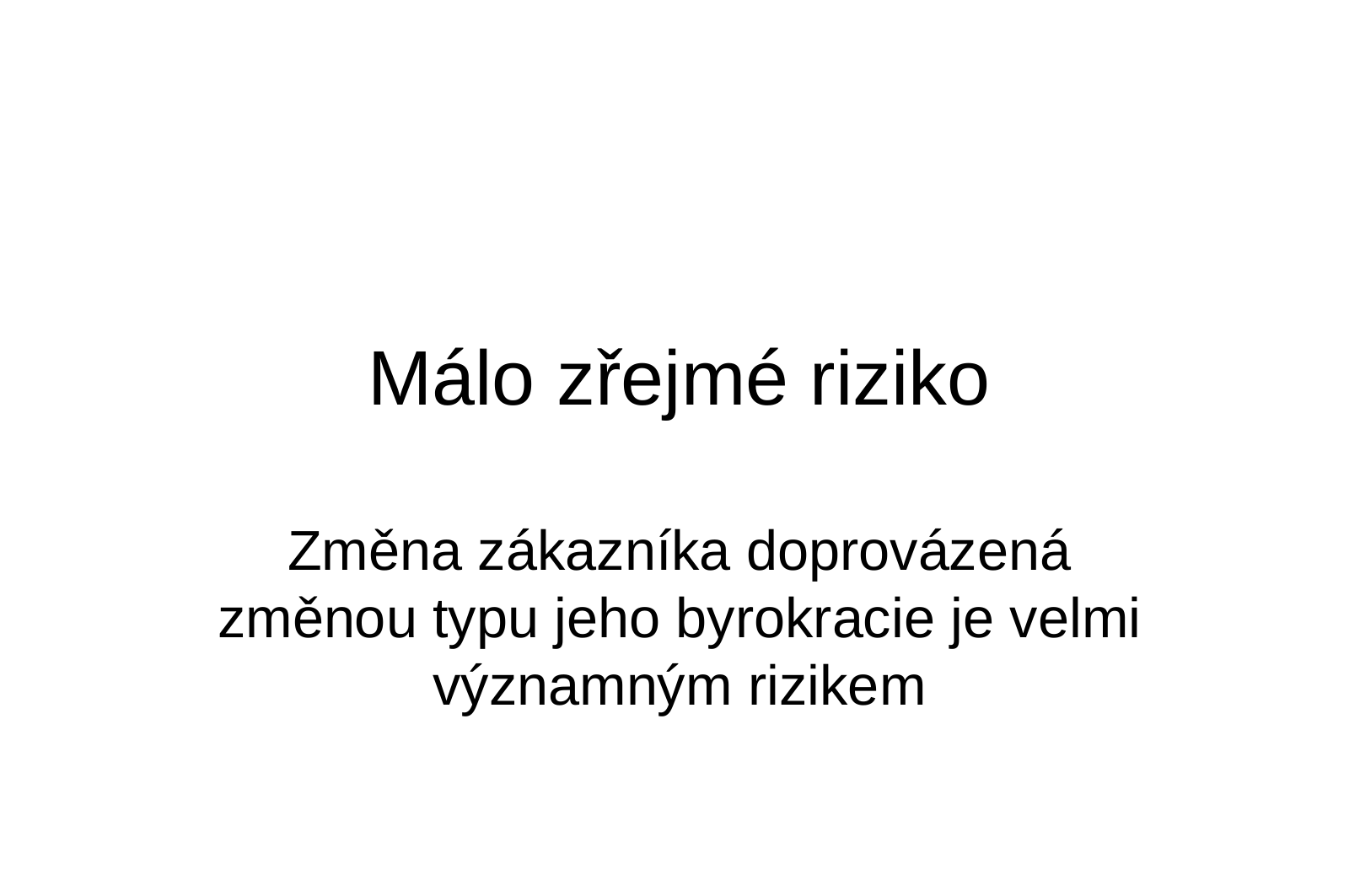

# Málo zřejmé riziko
Změna zákazníka doprovázená změnou typu jeho byrokracie je velmi významným rizikem